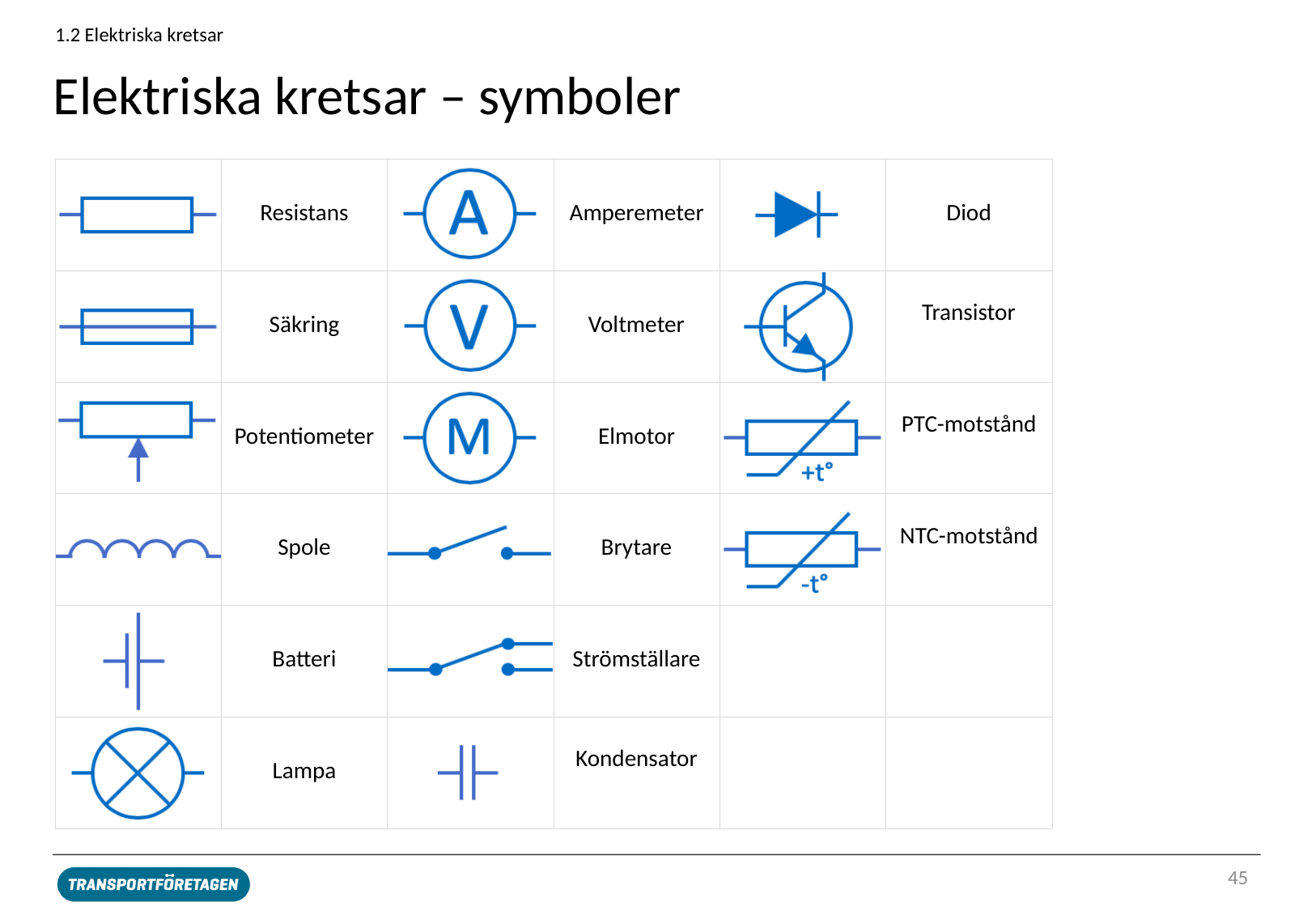

1.2 Elektriska kretsar
# Elektriska kretsar – symboler
|  | Resistans |  | Amperemeter |  | Diod |
| --- | --- | --- | --- | --- | --- |
|  | Säkring |  | Voltmeter |  | Transistor |
|  | Potentiometer |  | Elmotor |  | PTC-motstånd |
|  | Spole |  | Brytare |  | NTC-motstånd |
|  | Batteri |  | Strömställare |  |  |
|  | Lampa |  | Kondensator |  |  |
45